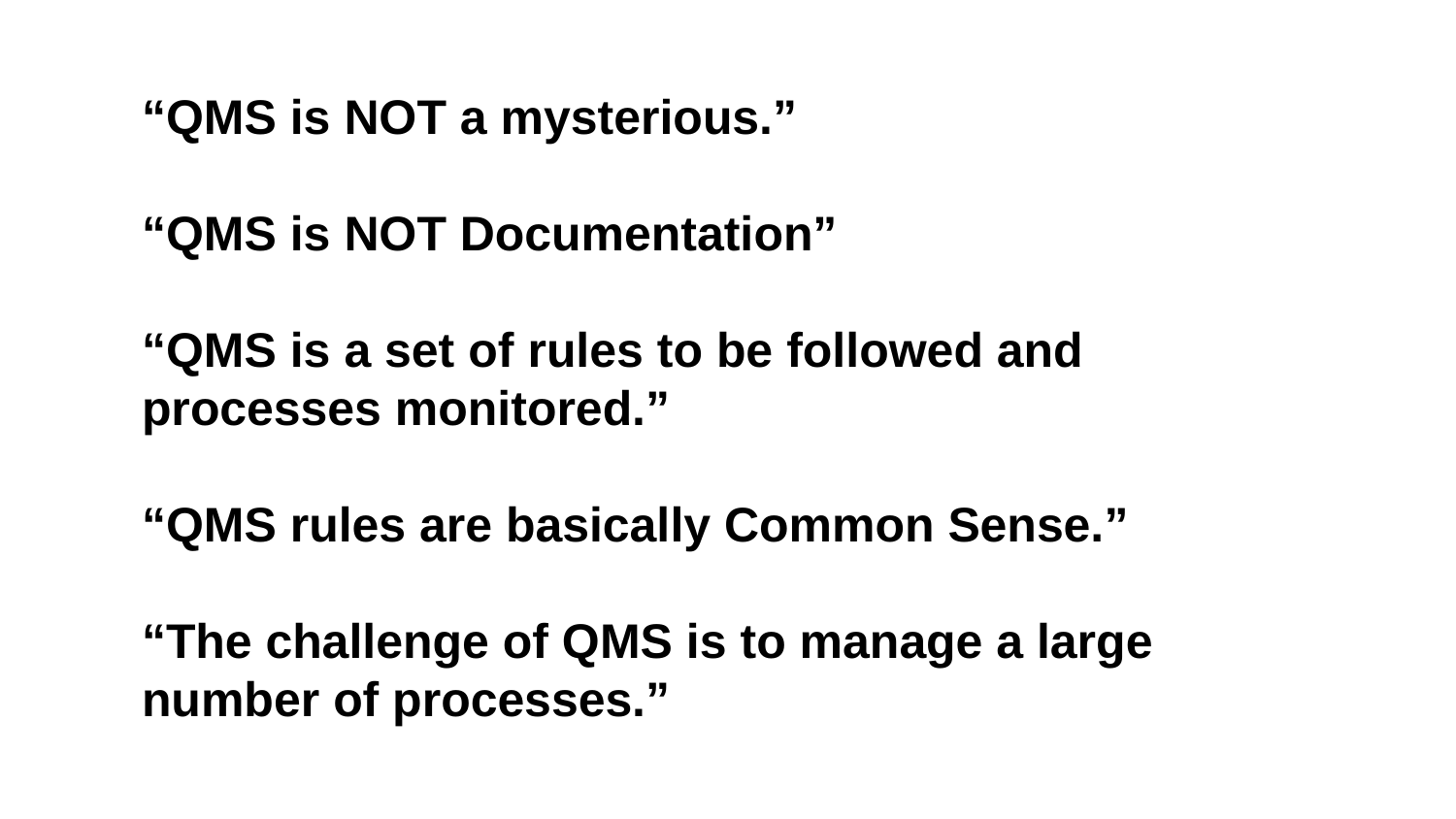

“QMS is NOT a mysterious.”

“QMS is NOT Documentation”
“QMS is a set of rules to be followed and processes monitored.”

“QMS rules are basically Common Sense.”

“The challenge of QMS is to manage a large number of processes.”